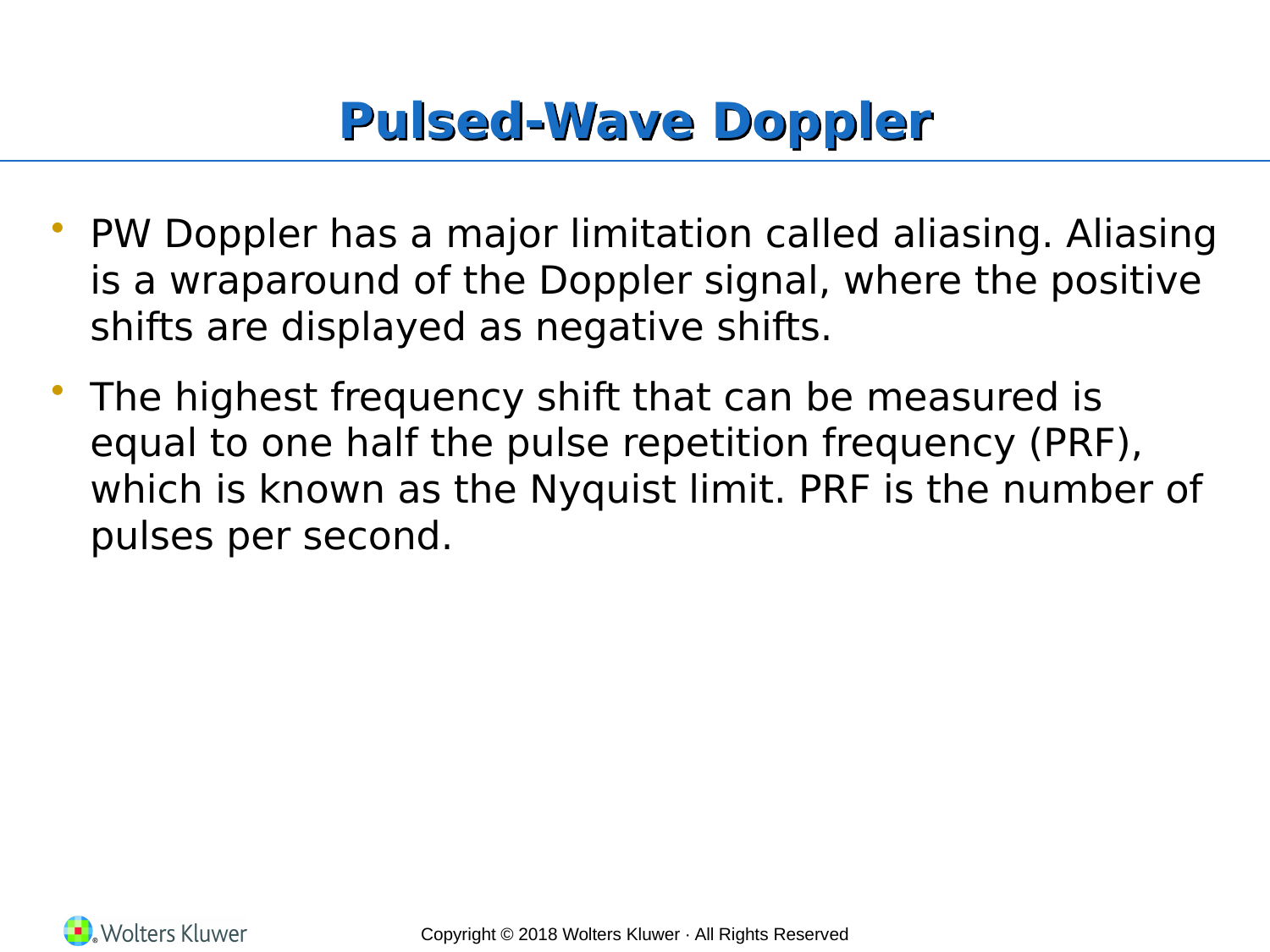

# Pulsed-Wave Doppler
PW Doppler has a major limitation called aliasing. Aliasing is a wraparound of the Doppler signal, where the positive shifts are displayed as negative shifts.
The highest frequency shift that can be measured is equal to one half the pulse repetition frequency (PRF), which is known as the Nyquist limit. PRF is the number of pulses per second.